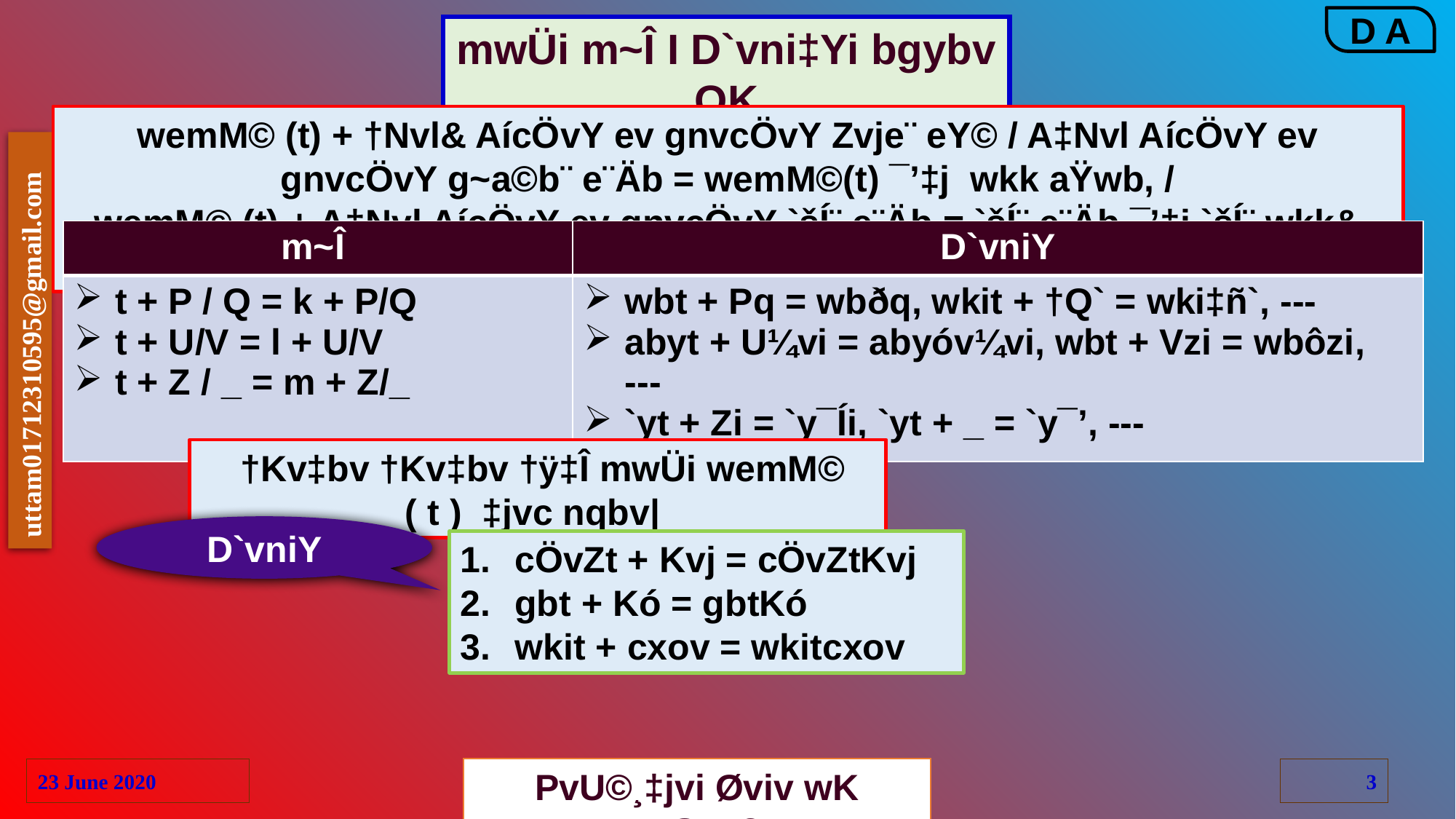

mwÜi m~Î I D`vni‡Yi bgybv QK
wemM© (t) + †Nvl& AícÖvY ev gnvcÖvY Zvje¨ eY© / A‡Nvl AícÖvY ev gnvcÖvY g~a©b¨ e¨Äb = wemM©(t) ¯’‡j  wkk aŸwb, /
wemM© (t) + A‡Nvl AícÖvY ev gnvcÖvY `šÍ¨ e¨Äb = `šÍ¨ e¨Äb ¯’‡j `šÍ¨ wkk& aŸwb
| m~Î | D`vniY |
| --- | --- |
| t + P / Q = k + P/Q t + U/V = l + U/V t + Z / \_ = m + Z/\_ | wbt + Pq = wbðq, wkit + †Q` = wki‡ñ`, --- abyt + U¼vi = abyóv¼vi, wbt + Vzi = wbôzi, --- `yt + Zi = `y¯Íi, `yt + \_ = `y¯’, --- |
 †Kv‡bv †Kv‡bv †ÿ‡Î mwÜi wemM© ( t )  ‡jvc nqbv|
D`vniY
cÖvZt + Kvj = cÖvZtKvj
gbt + Kó = gbtKó
wkit + cxov = wkitcxov
PvU©¸‡jvi Øviv wK eySvq?
23 June 2020
3